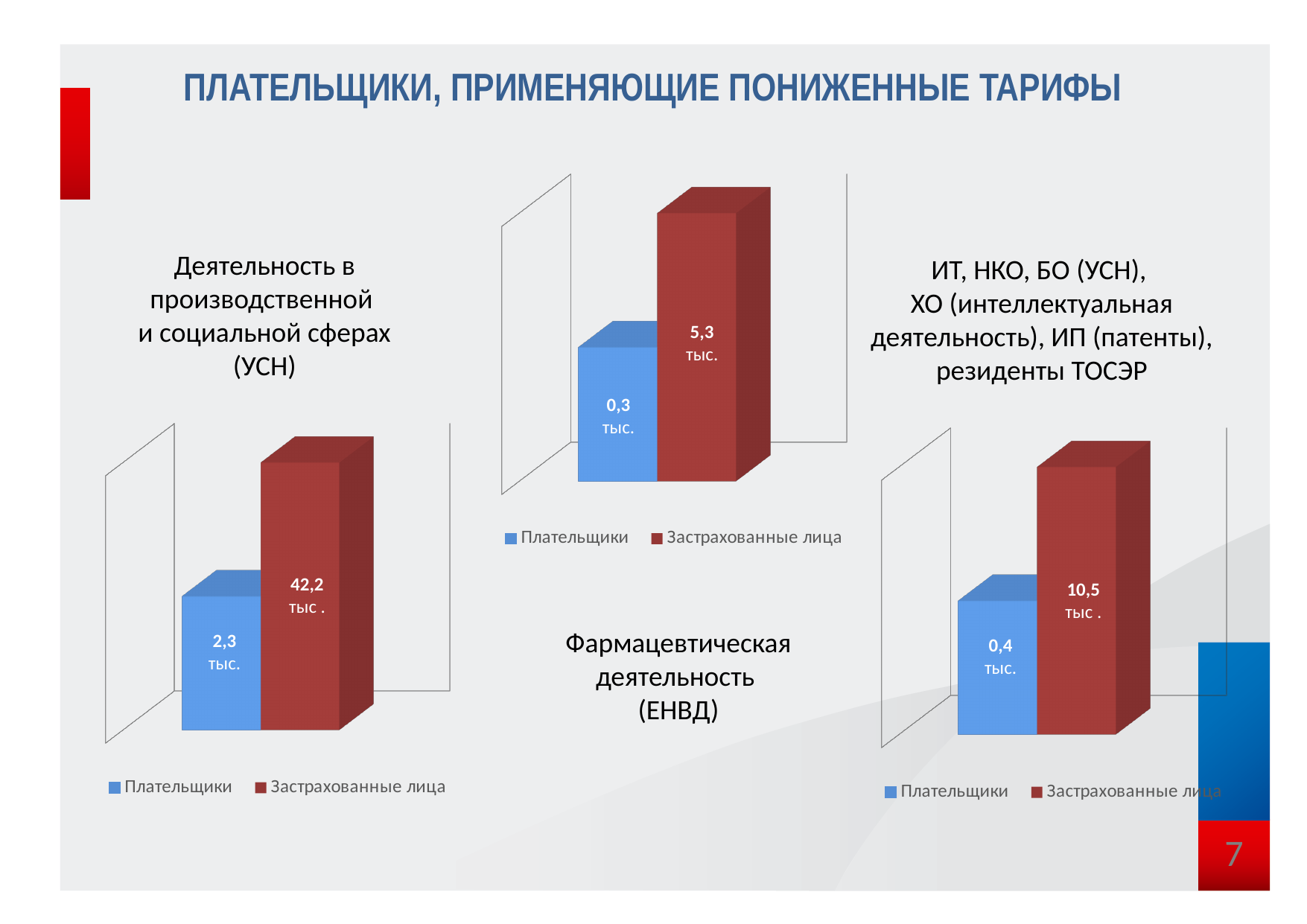

ПЛАТЕЛЬЩИКИ, ПРИМЕНЯЮЩИЕ ПОНИЖЕННЫЕ ТАРИФЫ

[unsupported chart]

Деятельность в производственной
и социальной сферах (УСН)
ИТ, НКО, БО (УСН),
ХО (интеллектуальная деятельность), ИП (патенты), резиденты ТОСЭР
5,3 тыс.
0,3 тыс.

[unsupported chart]

[unsupported chart]

42,2 тыс .
10,5 тыс .
Фармацевтическая деятельность
(ЕНВД)
2,3 тыс.
0,4 тыс.
  7